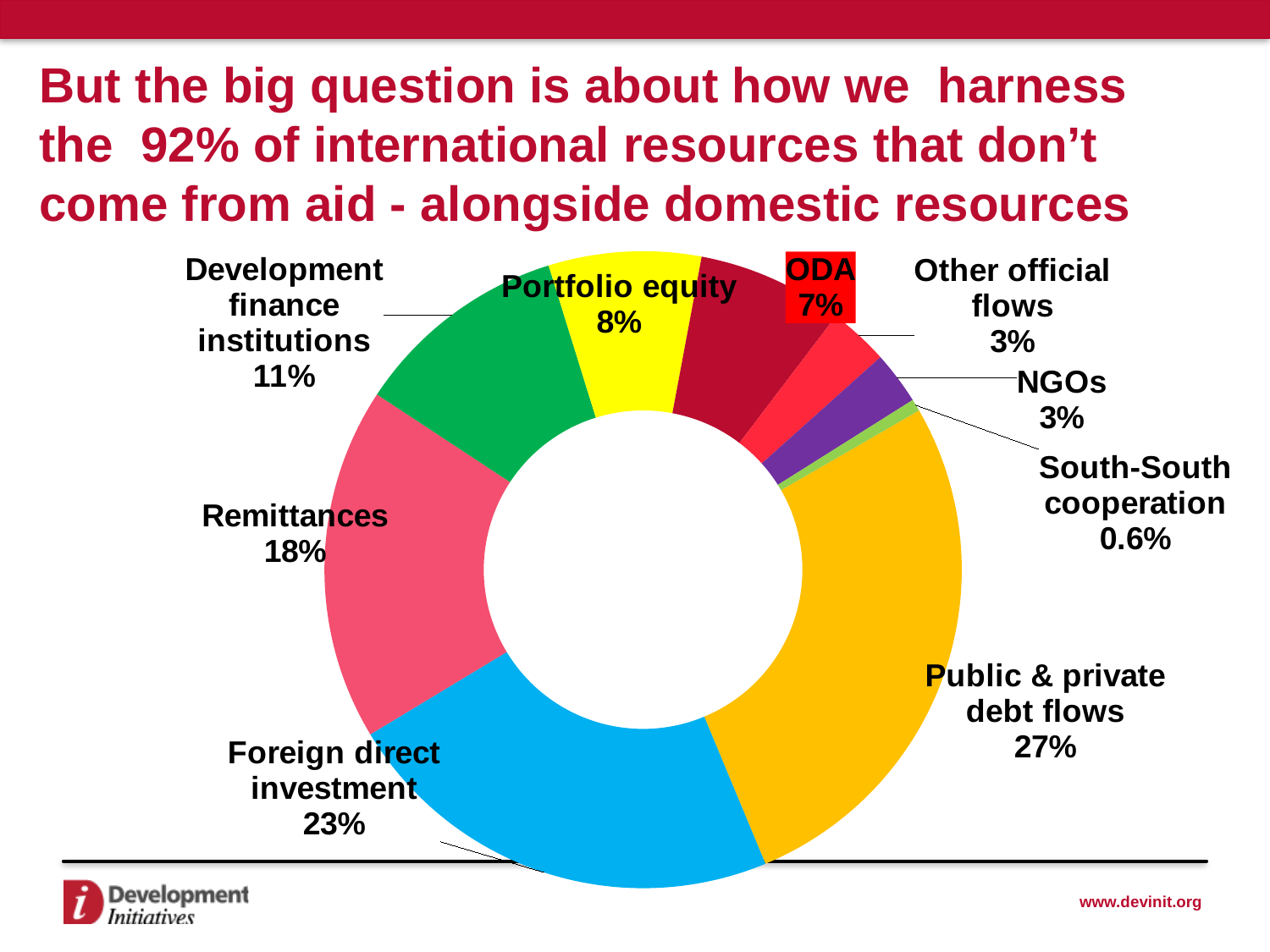

# But the big question is about how we  harness the  92% of international resources that don’t come from aid - alongside domestic resources

### Chart

| Category |  |
|---|---|
| Public & private debt flows | 470148.13800000004 |
| Foreign direct investment | 393067.94388427836 |
| Remittances | 311401.96540525893 |
| Development finance institutions | 190000.0 |
| Portfolio equity | 134438.62189540945 |
| ODA | 128465.48 |
| Other official flows | 52702.720956 |
| NGOs | 46593.44730471837 |
| South-South cooperation | 10615.9517065281 |